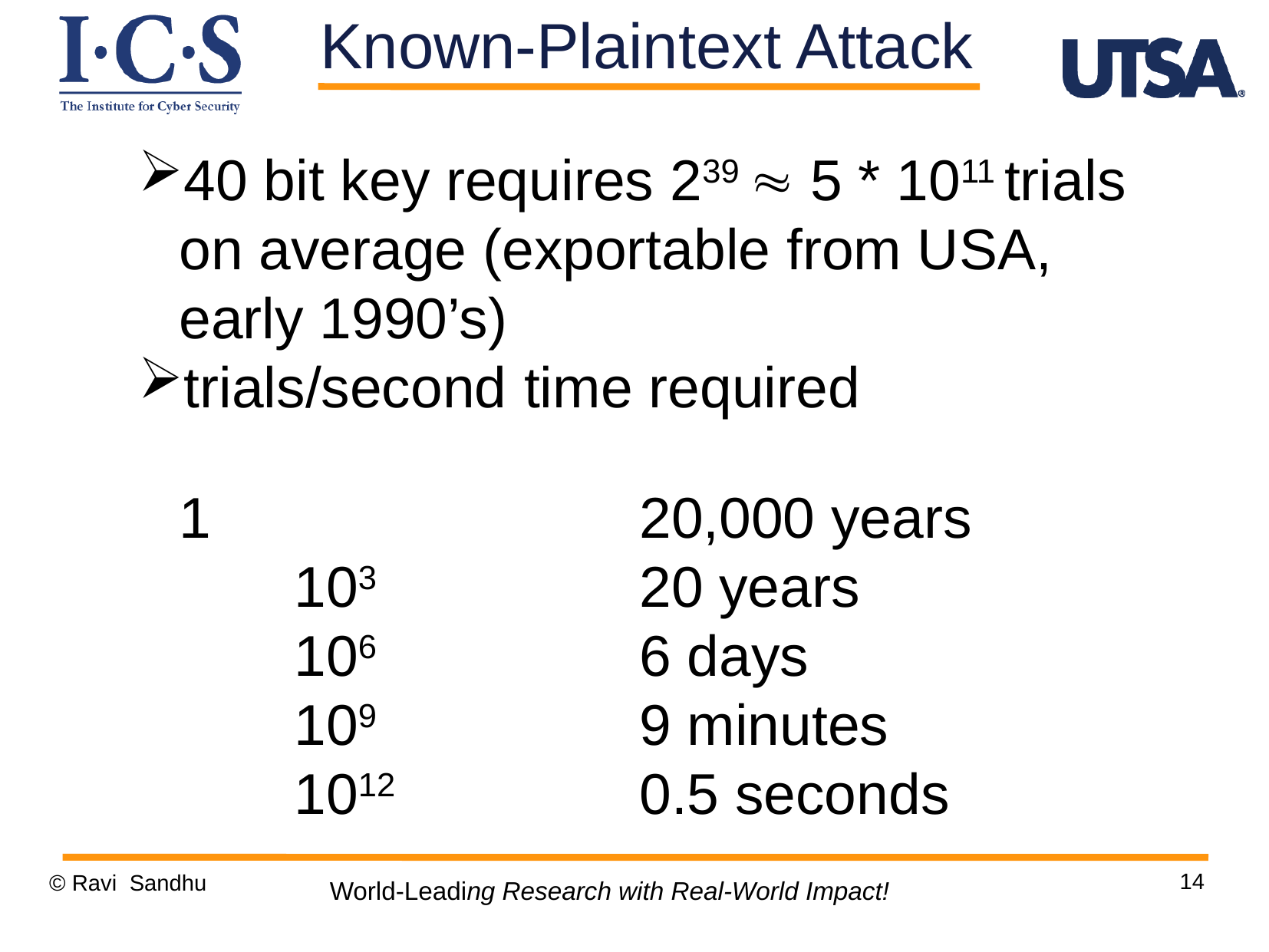

Known-Plaintext Attack
40 bit key requires 239 ≈ 5 * 1011 trials on average (exportable from USA, early 1990’s)
trials/second	time required

	1				20,000 years
		103			20 years
		106			6 days
		109			9 minutes
		1012			0.5 seconds

14
© Ravi  Sandhu
World-Leading Research with Real-World Impact!